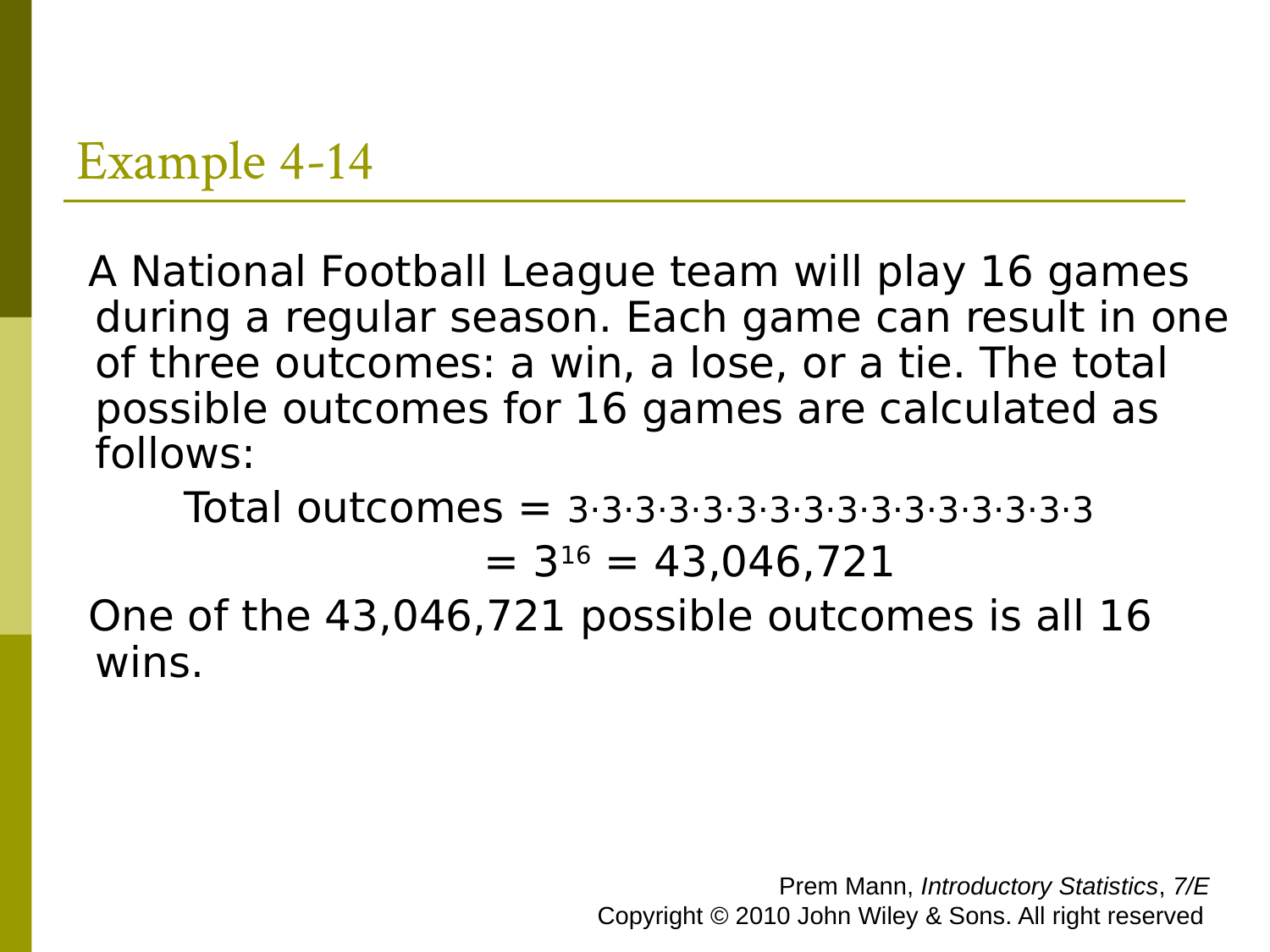

# Example 4-14
   A National Football League team will play 16 games during a regular season. Each game can result in one of three outcomes: a win, a lose, or a tie. The total possible outcomes for 16 games are calculated as follows:
Total outcomes = 3·3·3·3·3·3·3·3·3·3·3·3·3·3·3·3
	    = 316 = 43,046,721
   One of the 43,046,721 possible outcomes is all 16 wins.
                          Prem Mann, Introductory Statistics, 7/E Copyright © 2010 John Wiley & Sons. All right reserved